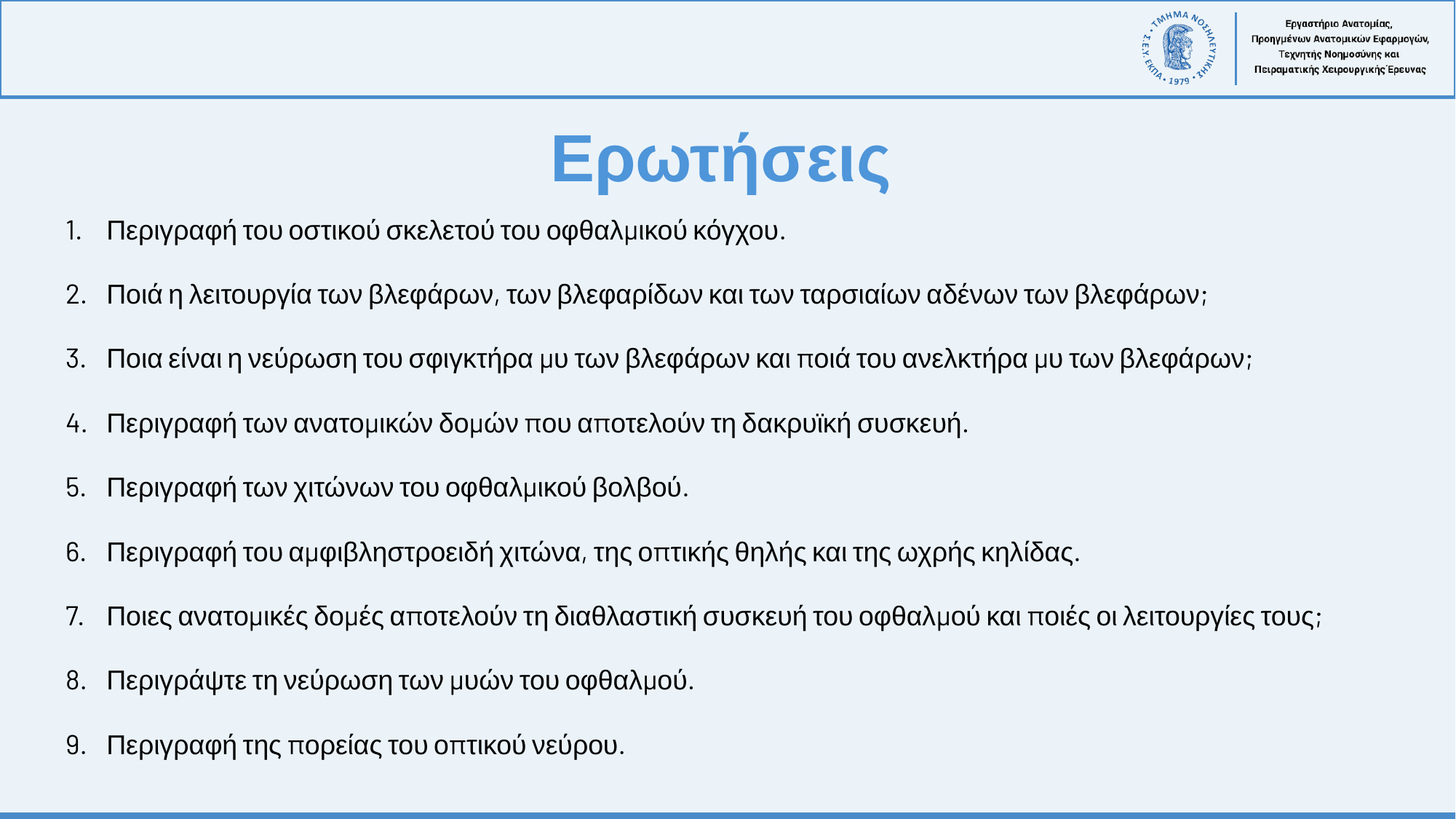

# Ερωτήσεις
Περιγραφή του οστικού σκελετού του οφθαλμικού κόγχου.
Ποιά η λειτουργία των βλεφάρων, των βλεφαρίδων και των ταρσιαίων αδένων των βλεφάρων;
Ποια είναι η νεύρωση του σφιγκτήρα μυ των βλεφάρων και ποιά του ανελκτήρα μυ των βλεφάρων;
Περιγραφή των ανατομικών δομών που αποτελούν τη δακρυϊκή συσκευή.
Περιγραφή των χιτώνων του οφθαλμικού βολβού.
Περιγραφή του αμφιβληστροειδή χιτώνα, της οπτικής θηλής και της ωχρής κηλίδας.
Ποιες ανατομικές δομές αποτελούν τη διαθλαστική συσκευή του οφθαλμού και ποιές οι λειτουργίες τους;
Περιγράψτε τη νεύρωση των μυών του οφθαλμού.
Περιγραφή της πορείας του οπτικού νεύρου.